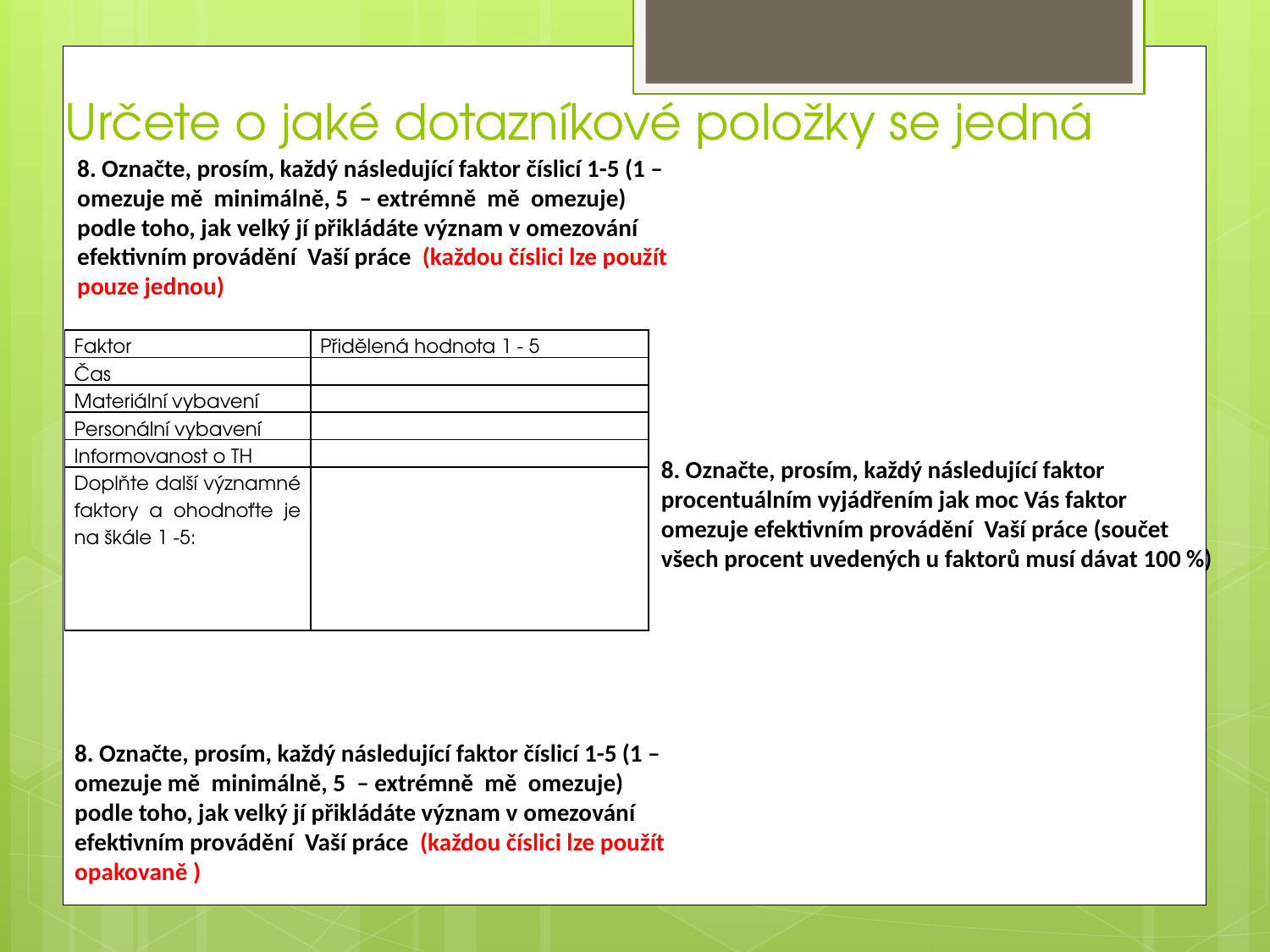

# Určete o jaké dotazníkové položky se jedná
8. Označte, prosím, každý následující faktor číslicí 1-5 (1 – omezuje mě  minimálně, 5  – extrémně  mě  omezuje) podle toho, jak velký jí přikládáte význam v omezování efektivním provádění  Vaší práce  (každou číslici lze použít pouze jednou)

| Faktor | Přidělená hodnota 1 - 5 |
| --- | --- |
| Čas |  |
| Materiální vybavení |  |
| Personální vybavení |  |
| Informovanost o TH |  |
| Doplňte další významné faktory a ohodnoťte je na škále 1 -5: |  |
8. Označte, prosím, každý následující faktor procentuálním vyjádřením jak moc Vás faktor omezuje efektivním provádění  Vaší práce (součet všech procent uvedených u faktorů musí dávat 100 %)
8. Označte, prosím, každý následující faktor číslicí 1-5 (1 – omezuje mě  minimálně, 5  – extrémně  mě  omezuje) podle toho, jak velký jí přikládáte význam v omezování efektivním provádění  Vaší práce  (každou číslici lze použít opakovaně )